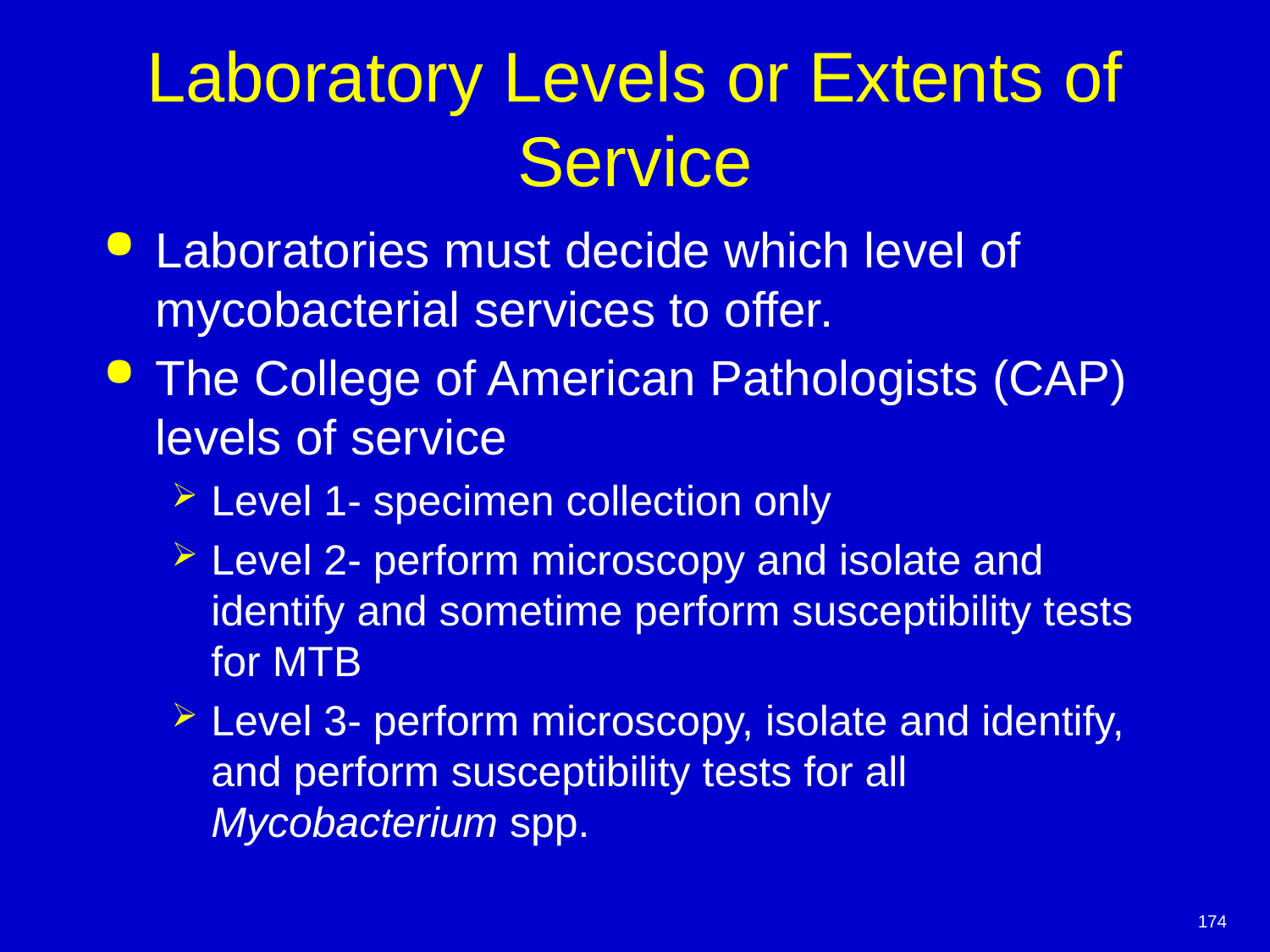

# Laboratory Levels or Extents of Service
Laboratories must decide which level of mycobacterial services to offer.
The College of American Pathologists (CAP) levels of service
Level 1- specimen collection only
Level 2- perform microscopy and isolate and identify and sometime perform susceptibility tests for MTB
Level 3- perform microscopy, isolate and identify, and perform susceptibility tests for all Mycobacterium spp.